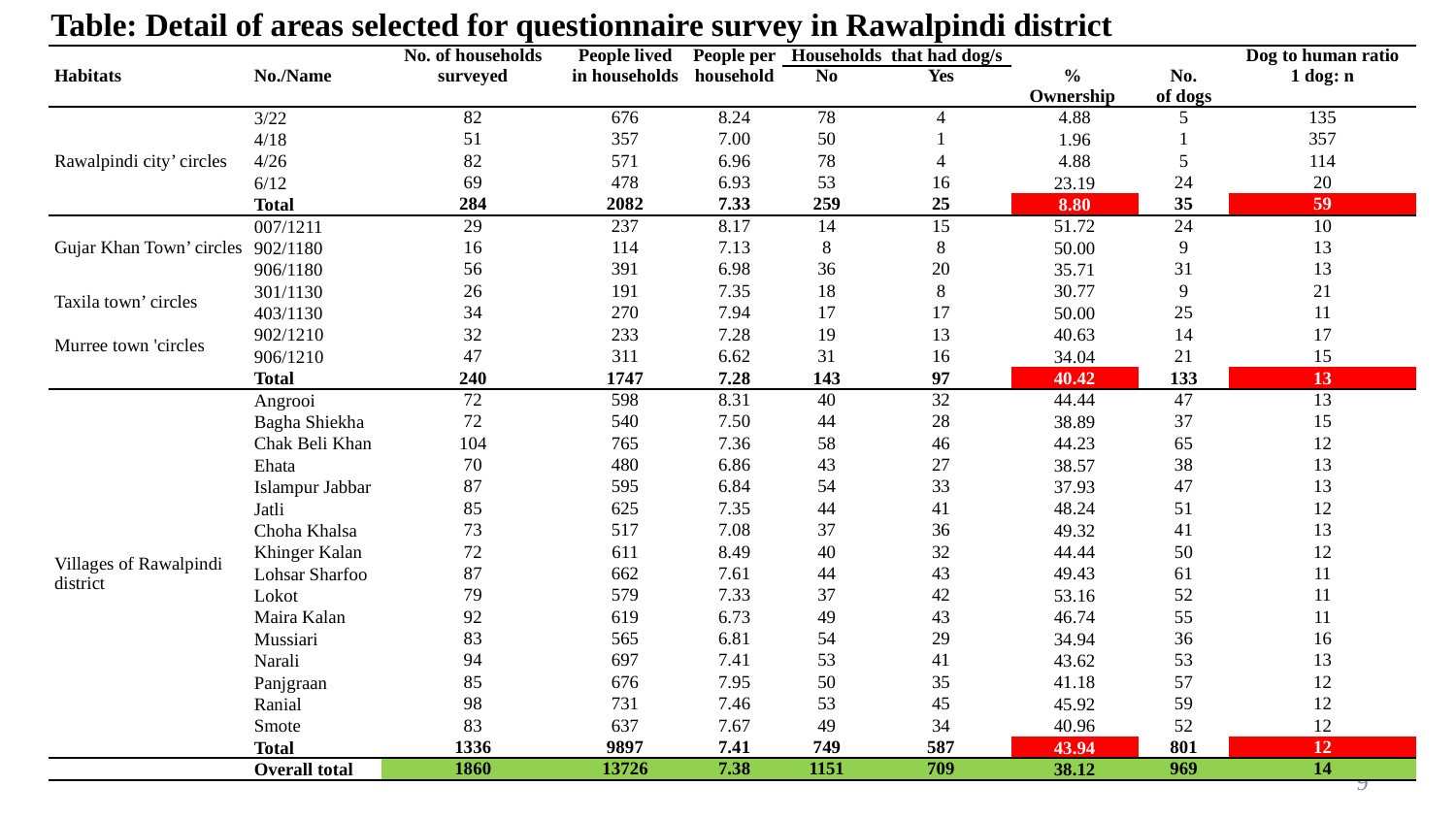

Table: Detail of areas selected for questionnaire survey in Rawalpindi district
| Habitats | No./Name | No. of households surveyed | People lived in households | People per household | Households that had dog/s |  | % Ownership | No. of dogs | Dog to human ratio 1 dog: n |
| --- | --- | --- | --- | --- | --- | --- | --- | --- | --- |
|  |  |  |  |  | No | Yes |  |  |  |
| Rawalpindi city’ circles | 3/22 | 82 | 676 | 8.24 | 78 | 4 | 4.88 | 5 | 135 |
|  | 4/18 | 51 | 357 | 7.00 | 50 | 1 | 1.96 | 1 | 357 |
|  | 4/26 | 82 | 571 | 6.96 | 78 | 4 | 4.88 | 5 | 114 |
|  | 6/12 | 69 | 478 | 6.93 | 53 | 16 | 23.19 | 24 | 20 |
|  | Total | 284 | 2082 | 7.33 | 259 | 25 | 8.80 | 35 | 59 |
| Gujar Khan Town’ circles | 007/1211 | 29 | 237 | 8.17 | 14 | 15 | 51.72 | 24 | 10 |
|  | 902/1180 | 16 | 114 | 7.13 | 8 | 8 | 50.00 | 9 | 13 |
|  | 906/1180 | 56 | 391 | 6.98 | 36 | 20 | 35.71 | 31 | 13 |
| Taxila town’ circles | 301/1130 | 26 | 191 | 7.35 | 18 | 8 | 30.77 | 9 | 21 |
|  | 403/1130 | 34 | 270 | 7.94 | 17 | 17 | 50.00 | 25 | 11 |
| Murree town 'circles | 902/1210 | 32 | 233 | 7.28 | 19 | 13 | 40.63 | 14 | 17 |
|  | 906/1210 | 47 | 311 | 6.62 | 31 | 16 | 34.04 | 21 | 15 |
|  | Total | 240 | 1747 | 7.28 | 143 | 97 | 40.42 | 133 | 13 |
| Villages of Rawalpindi district | Angrooi | 72 | 598 | 8.31 | 40 | 32 | 44.44 | 47 | 13 |
|  | Bagha Shiekha | 72 | 540 | 7.50 | 44 | 28 | 38.89 | 37 | 15 |
|  | Chak Beli Khan | 104 | 765 | 7.36 | 58 | 46 | 44.23 | 65 | 12 |
|  | Ehata | 70 | 480 | 6.86 | 43 | 27 | 38.57 | 38 | 13 |
|  | Islampur Jabbar | 87 | 595 | 6.84 | 54 | 33 | 37.93 | 47 | 13 |
|  | Jatli | 85 | 625 | 7.35 | 44 | 41 | 48.24 | 51 | 12 |
|  | Choha Khalsa | 73 | 517 | 7.08 | 37 | 36 | 49.32 | 41 | 13 |
|  | Khinger Kalan | 72 | 611 | 8.49 | 40 | 32 | 44.44 | 50 | 12 |
|  | Lohsar Sharfoo | 87 | 662 | 7.61 | 44 | 43 | 49.43 | 61 | 11 |
|  | Lokot | 79 | 579 | 7.33 | 37 | 42 | 53.16 | 52 | 11 |
|  | Maira Kalan | 92 | 619 | 6.73 | 49 | 43 | 46.74 | 55 | 11 |
|  | Mussiari | 83 | 565 | 6.81 | 54 | 29 | 34.94 | 36 | 16 |
|  | Narali | 94 | 697 | 7.41 | 53 | 41 | 43.62 | 53 | 13 |
|  | Panjgraan | 85 | 676 | 7.95 | 50 | 35 | 41.18 | 57 | 12 |
|  | Ranial | 98 | 731 | 7.46 | 53 | 45 | 45.92 | 59 | 12 |
|  | Smote | 83 | 637 | 7.67 | 49 | 34 | 40.96 | 52 | 12 |
|  | Total | 1336 | 9897 | 7.41 | 749 | 587 | 43.94 | 801 | 12 |
|  | Overall total | 1860 | 13726 | 7.38 | 1151 | 709 | 38.12 | 969 | 14 |
9